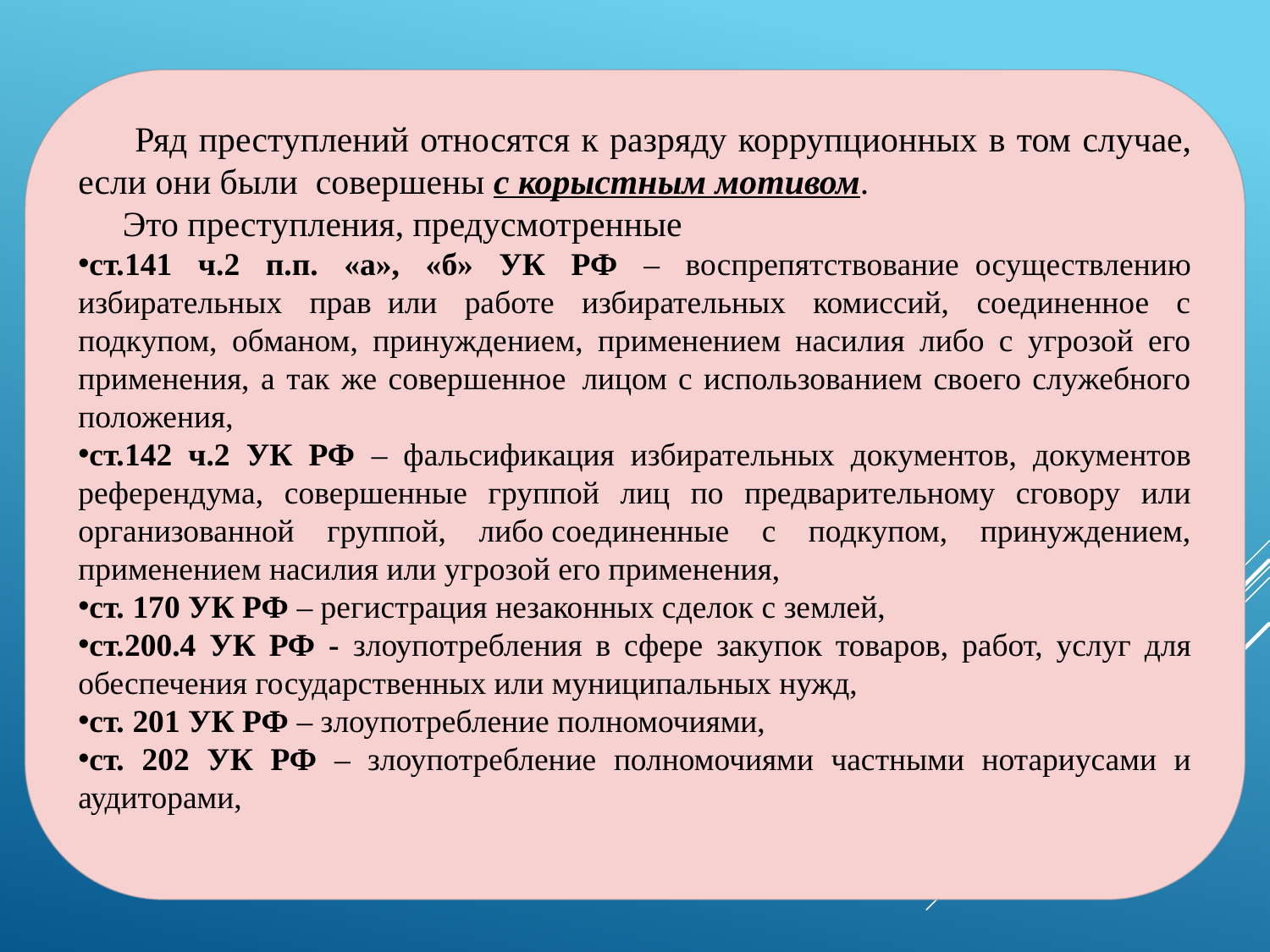

Ряд преступлений относятся к разряду коррупционных в том случае, если они были  совершены с корыстным мотивом.
     Это преступления, предусмотренные
ст.141 ч.2 п.п. «а», «б» УК РФ – воспрепятствование  осуществлению избирательных прав  или работе избирательных комиссий, соединенное с подкупом, обманом, принуждением, применением насилия либо с угрозой его применения, а так же совершенное  лицом с использованием своего служебного положения,
ст.142 ч.2 УК РФ – фальсификация избирательных документов, документов референдума, совершенные группой лиц по предварительному сговору или организованной группой, либо соединенные с подкупом, принуждением, применением насилия или угрозой его применения,
ст. 170 УК РФ – регистрация незаконных сделок с землей,
ст.200.4 УК РФ - злоупотребления в сфере закупок товаров, работ, услуг для обеспечения государственных или муниципальных нужд,
ст. 201 УК РФ – злоупотребление полномочиями,
ст. 202 УК РФ – злоупотребление полномочиями частными нотариусами и аудиторами,